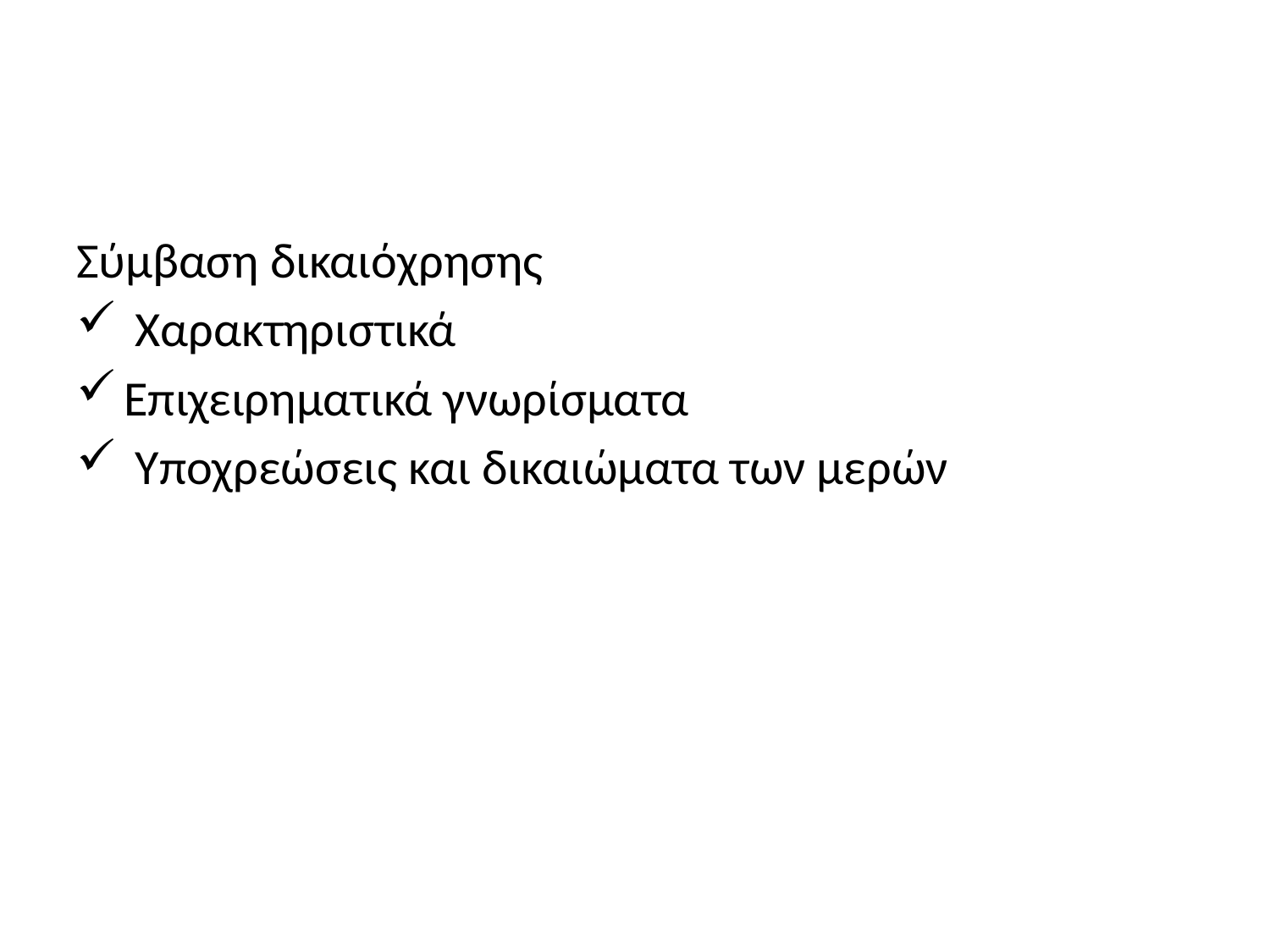

#
Σύμβαση δικαιόχρησης
 Χαρακτηριστικά
Επιχειρηματικά γνωρίσματα
 Υποχρεώσεις και δικαιώματα των μερών